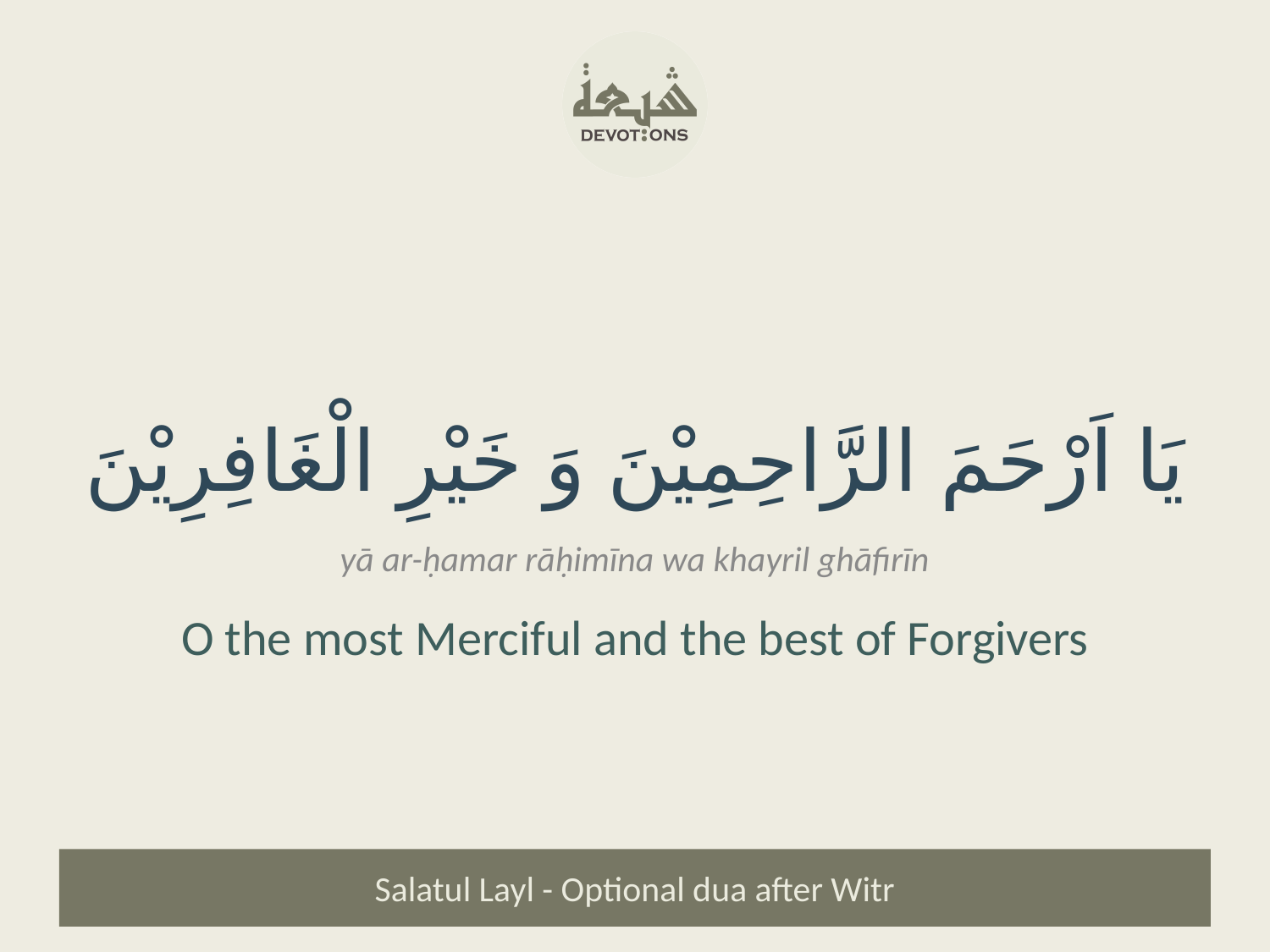

يَا اَرْحَمَ الرَّاحِمِيْنَ وَ خَيْرِ الْغَافِرِيْنَ
yā ar-ḥamar rāḥimīna wa khayril ghāfirīn
O the most Merciful and the best of Forgivers
Salatul Layl - Optional dua after Witr